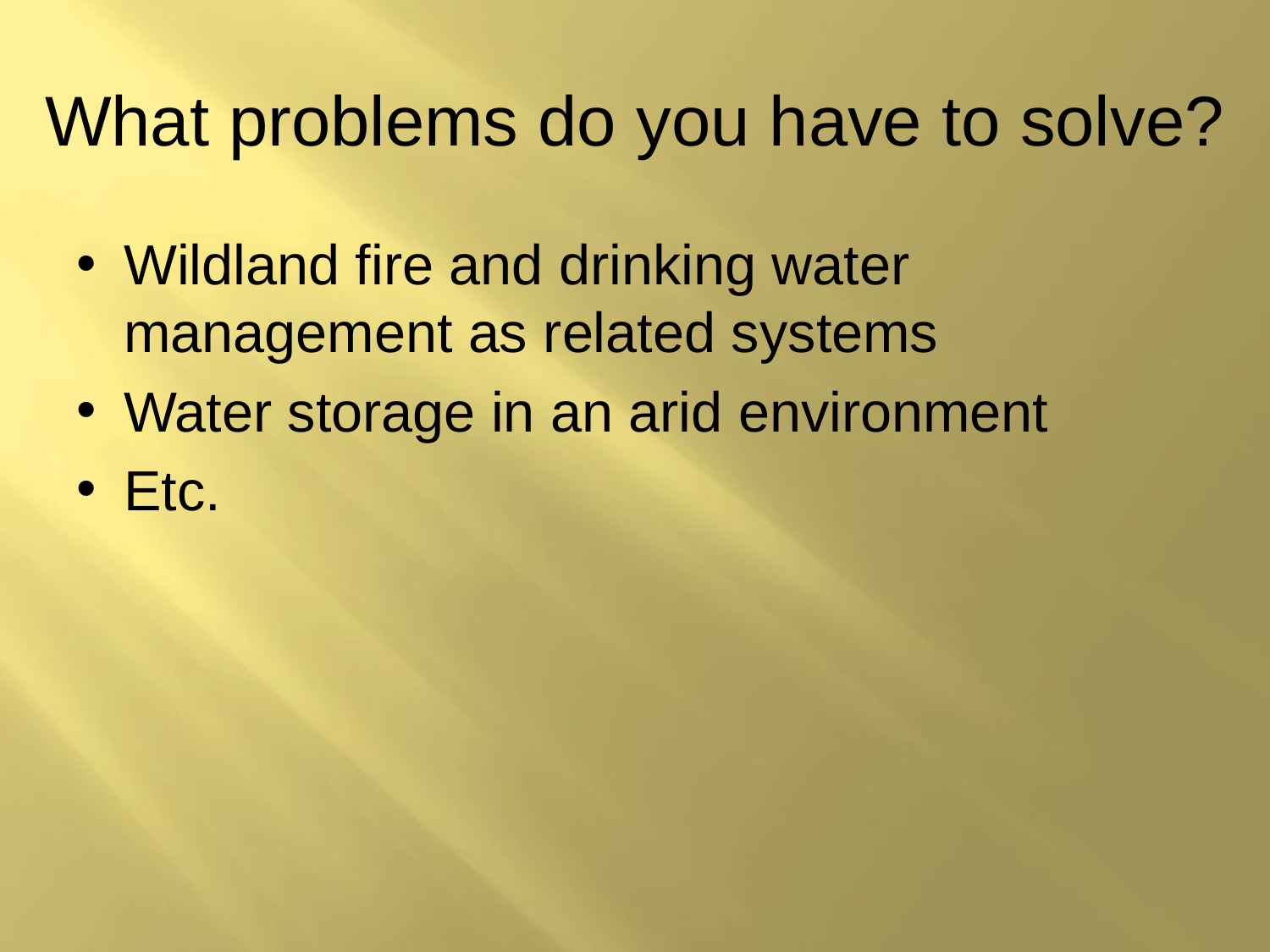

# What problems do you have to solve?
Wildland fire and drinking water management as related systems
Water storage in an arid environment
Etc.